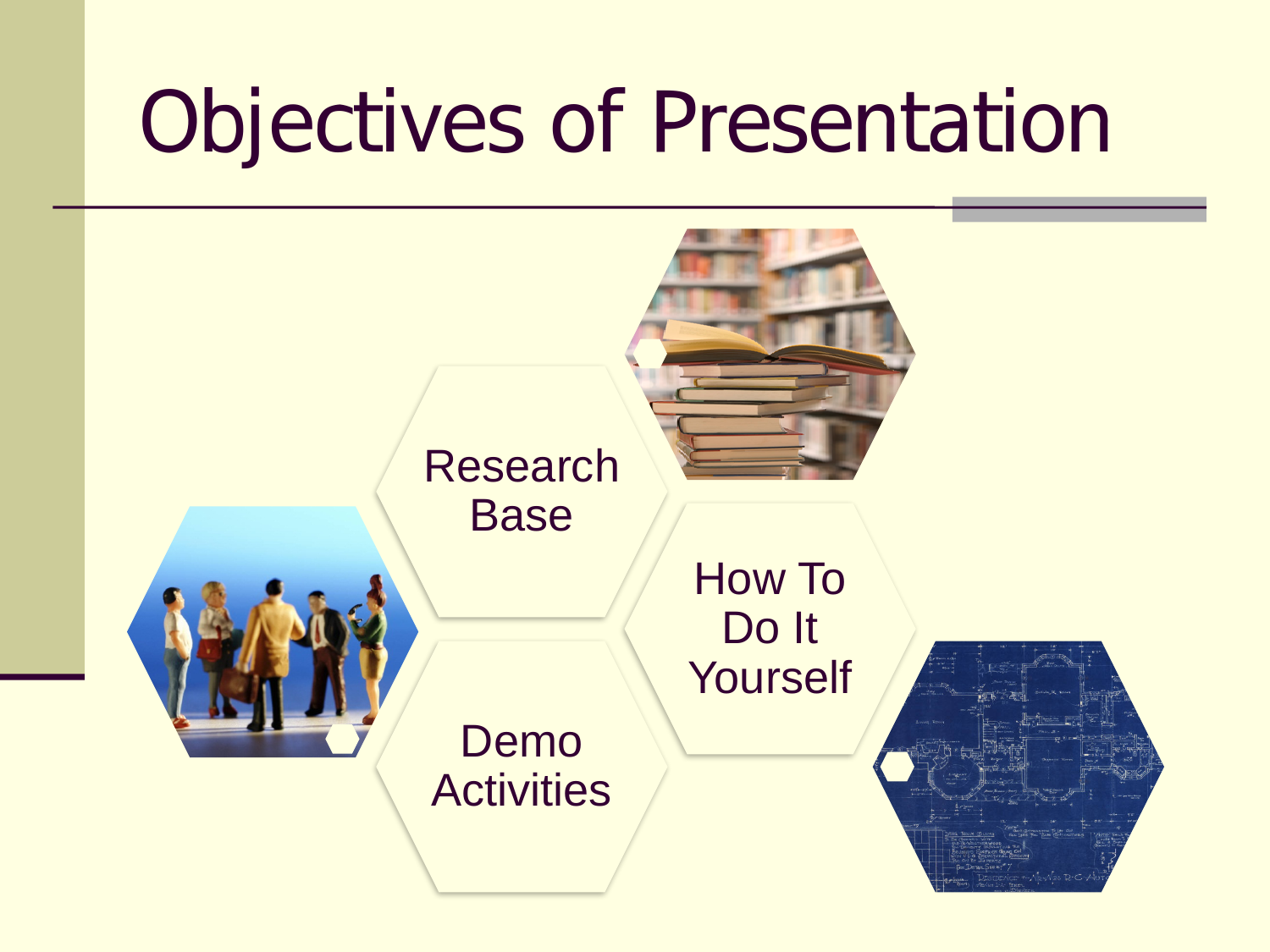

# Objectives of Presentation
Demo Activities
How To Do It Yourself
Research Base